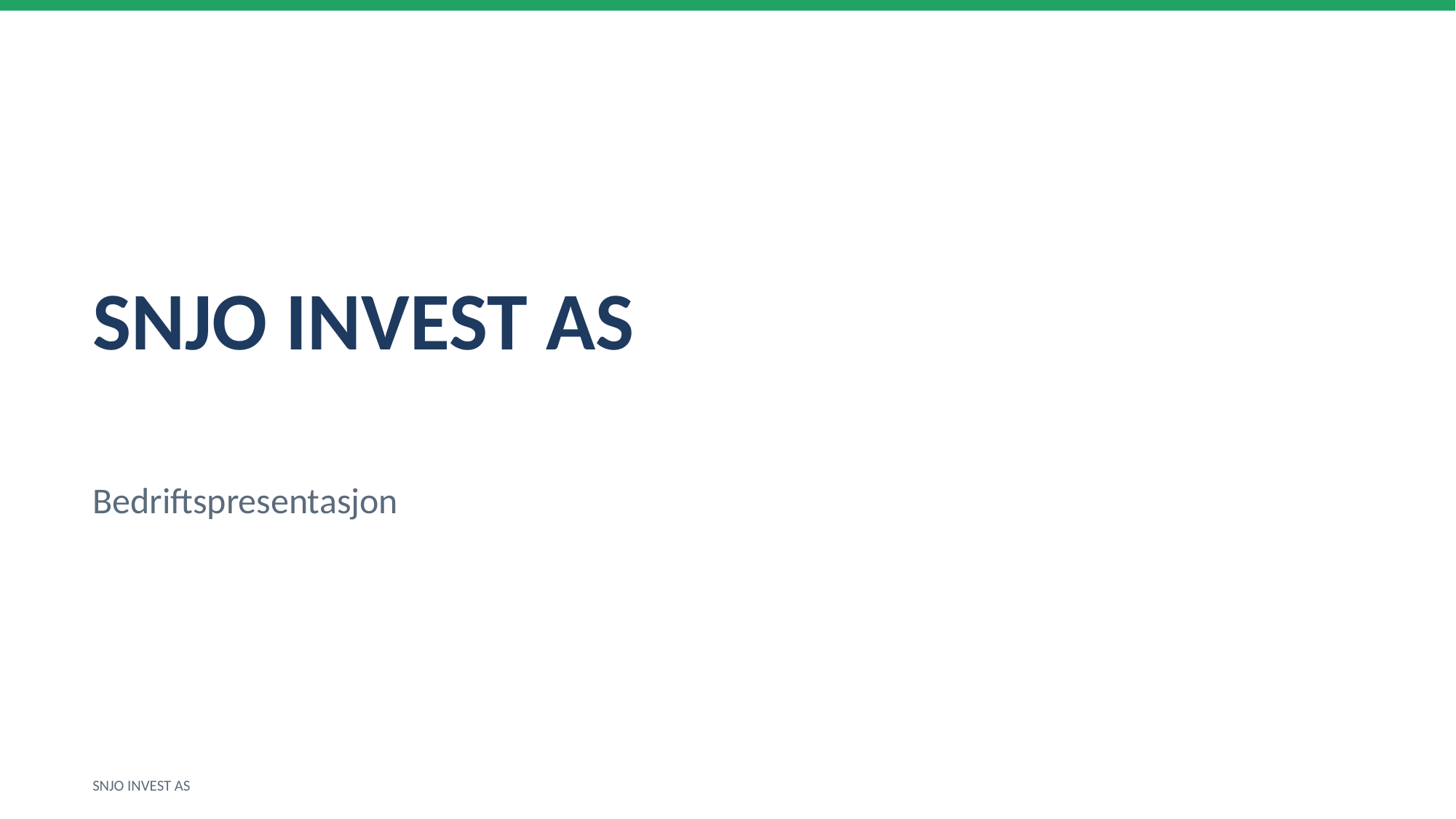

SNJO INVEST AS
Bedriftspresentasjon
SNJO INVEST AS